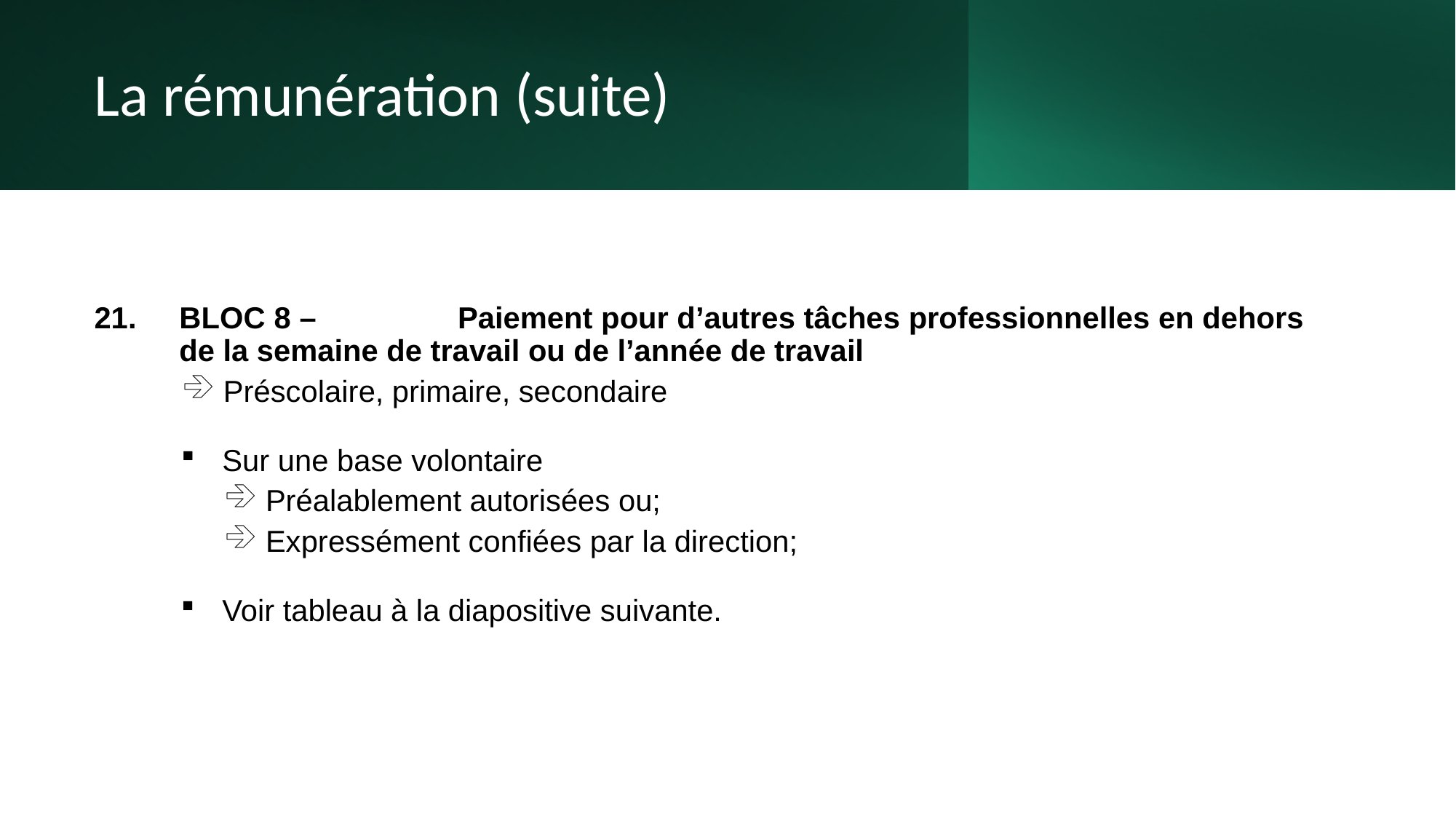

# La rémunération (suite)
BLOC 8 –	Paiement pour d’autres tâches professionnelles en dehors de la semaine de travail ou de l’année de travail
Préscolaire, primaire, secondaire
Sur une base volontaire
Préalablement autorisées ou;
Expressément confiées par la direction;
Voir tableau à la diapositive suivante.
30